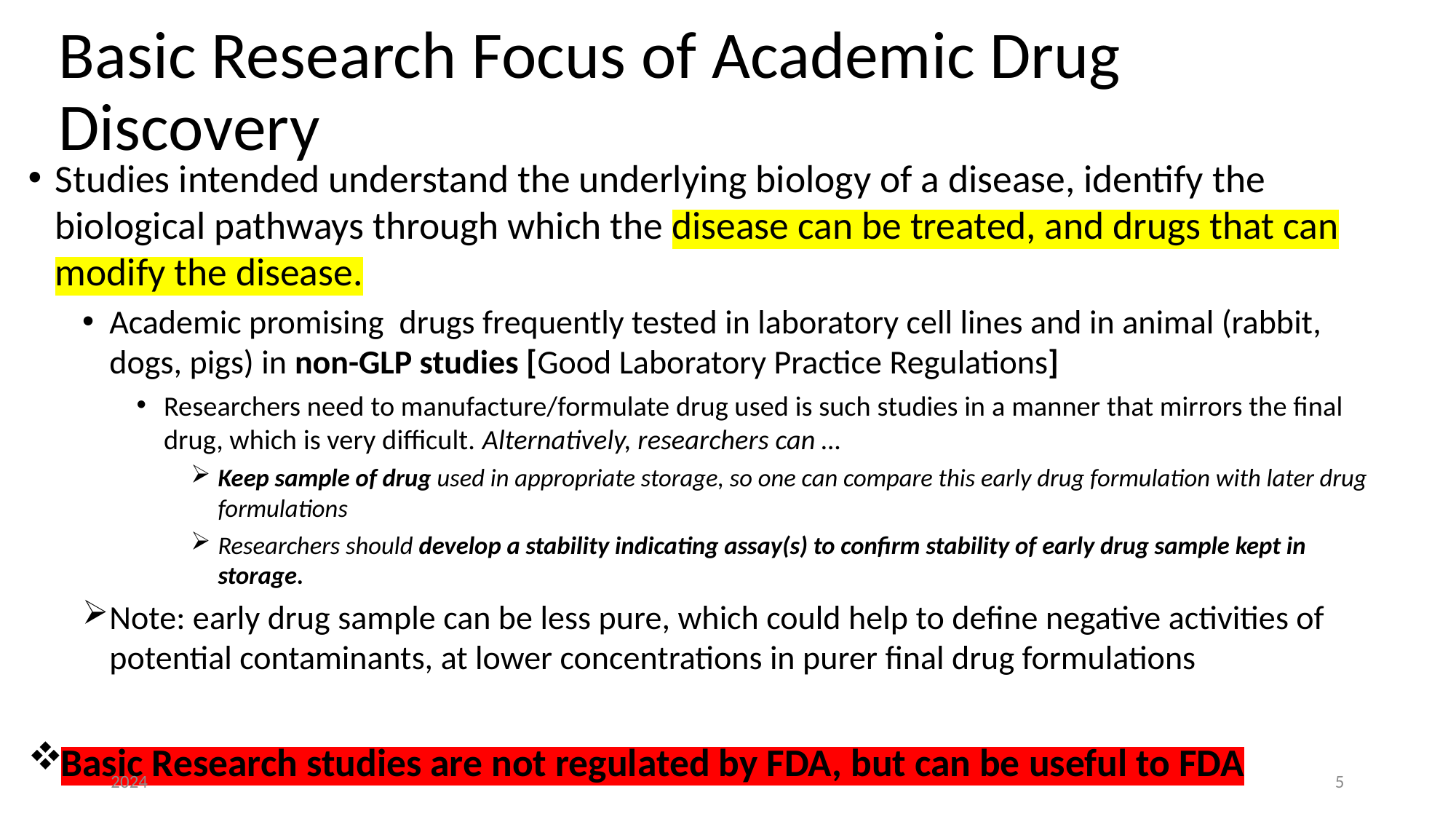

# Basic Research Focus of Academic Drug Discovery
Studies intended understand the underlying biology of a disease, identify the biological pathways through which the disease can be treated, and drugs that can modify the disease.
Academic promising  drugs frequently tested in laboratory cell lines and in animal (rabbit, dogs, pigs) in non-GLP studies [Good Laboratory Practice Regulations]
Researchers need to manufacture/formulate drug used is such studies in a manner that mirrors the final drug, which is very difficult. Alternatively, researchers can …
Keep sample of drug used in appropriate storage, so one can compare this early drug formulation with later drug formulations
Researchers should develop a stability indicating assay(s) to confirm stability of early drug sample kept in storage.
Note: early drug sample can be less pure, which could help to define negative activities of potential contaminants, at lower concentrations in purer final drug formulations

Basic Research studies are not regulated by FDA, but can be useful to FDA
2024
5